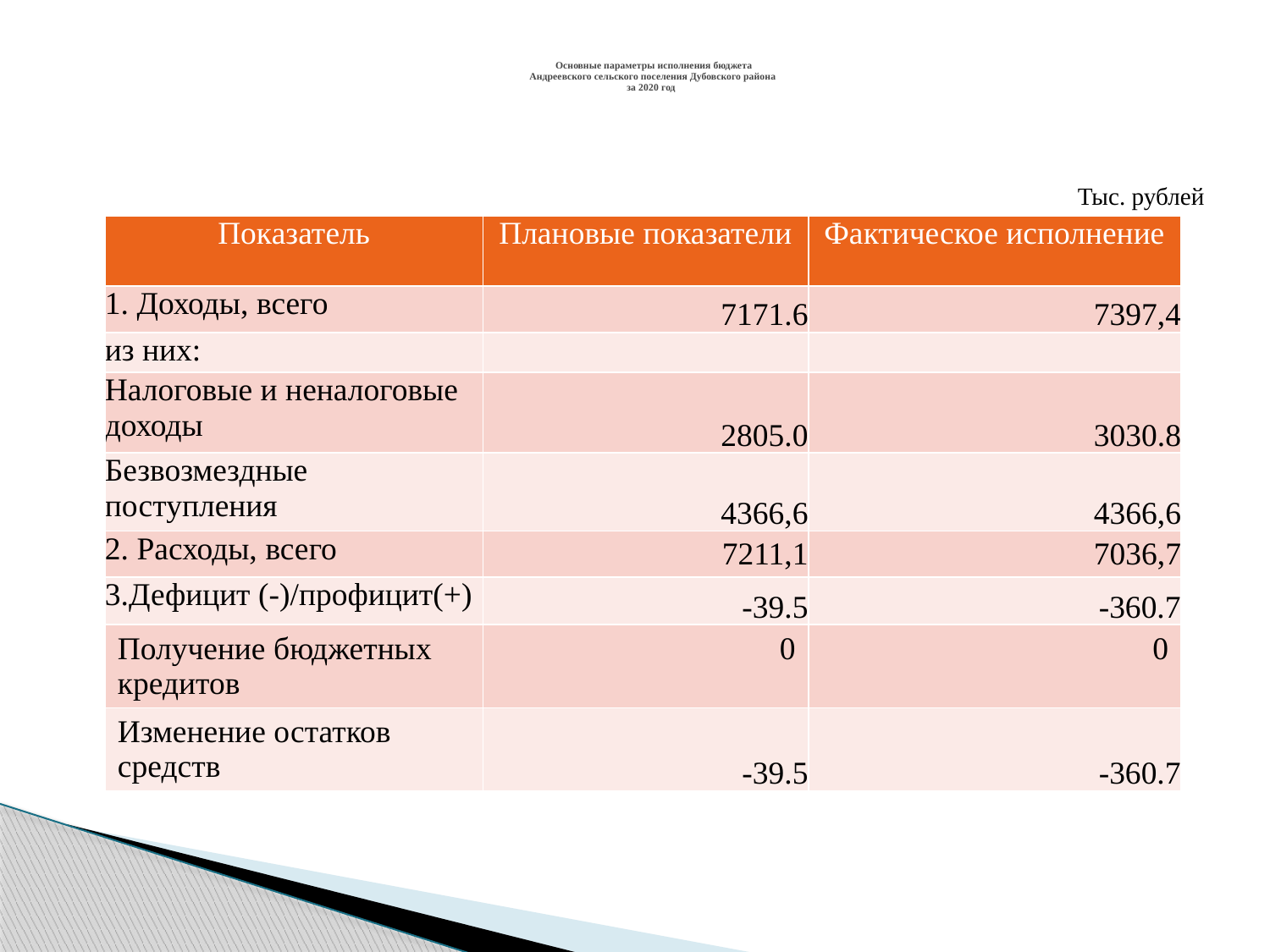

# Основные параметры исполнения бюджета Андреевского сельского поселения Дубовского района за 2020 год
Тыс. рублей
| Показатель | Плановые показатели | Фактическое исполнение |
| --- | --- | --- |
| 1. Доходы, всего | 7171.6 | 7397,4 |
| из них: |  |  |
| Налоговые и неналоговые доходы | 2805.0 | 3030.8 |
| Безвозмездные поступления | 4366,6 | 4366,6 |
| 2. Расходы, всего | 7211,1 | 7036,7 |
| 3.Дефицит (-)/профицит(+) | -39.5 | -360.7 |
| Получение бюджетных кредитов | 0 | 0 |
| Изменение остатков средств | -39.5 | -360.7 |